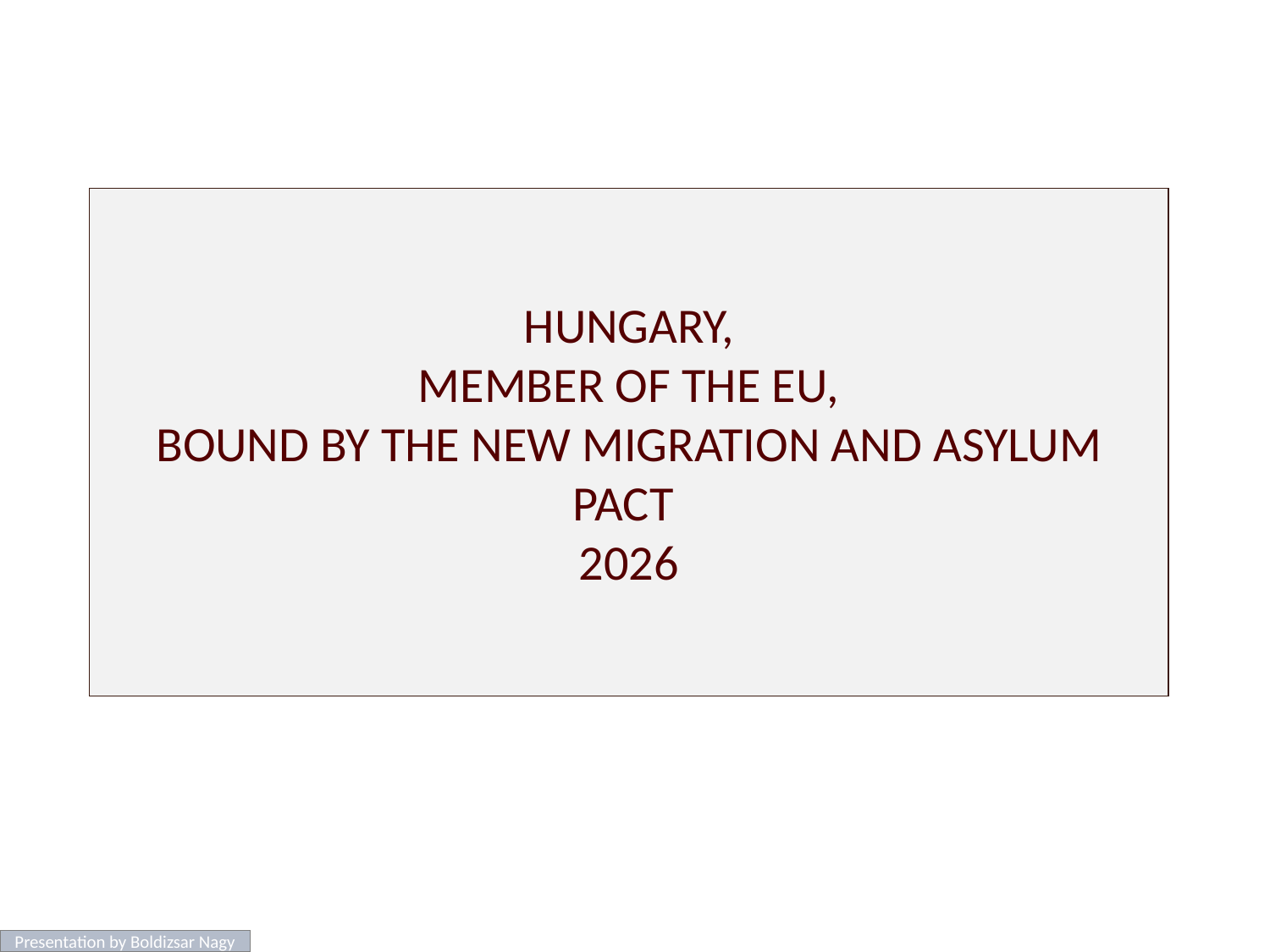

# HUNGARY, MEMBER OF THE EU, BOUND BY THE NEW MIGRATION AND ASYLUM PACT 2026